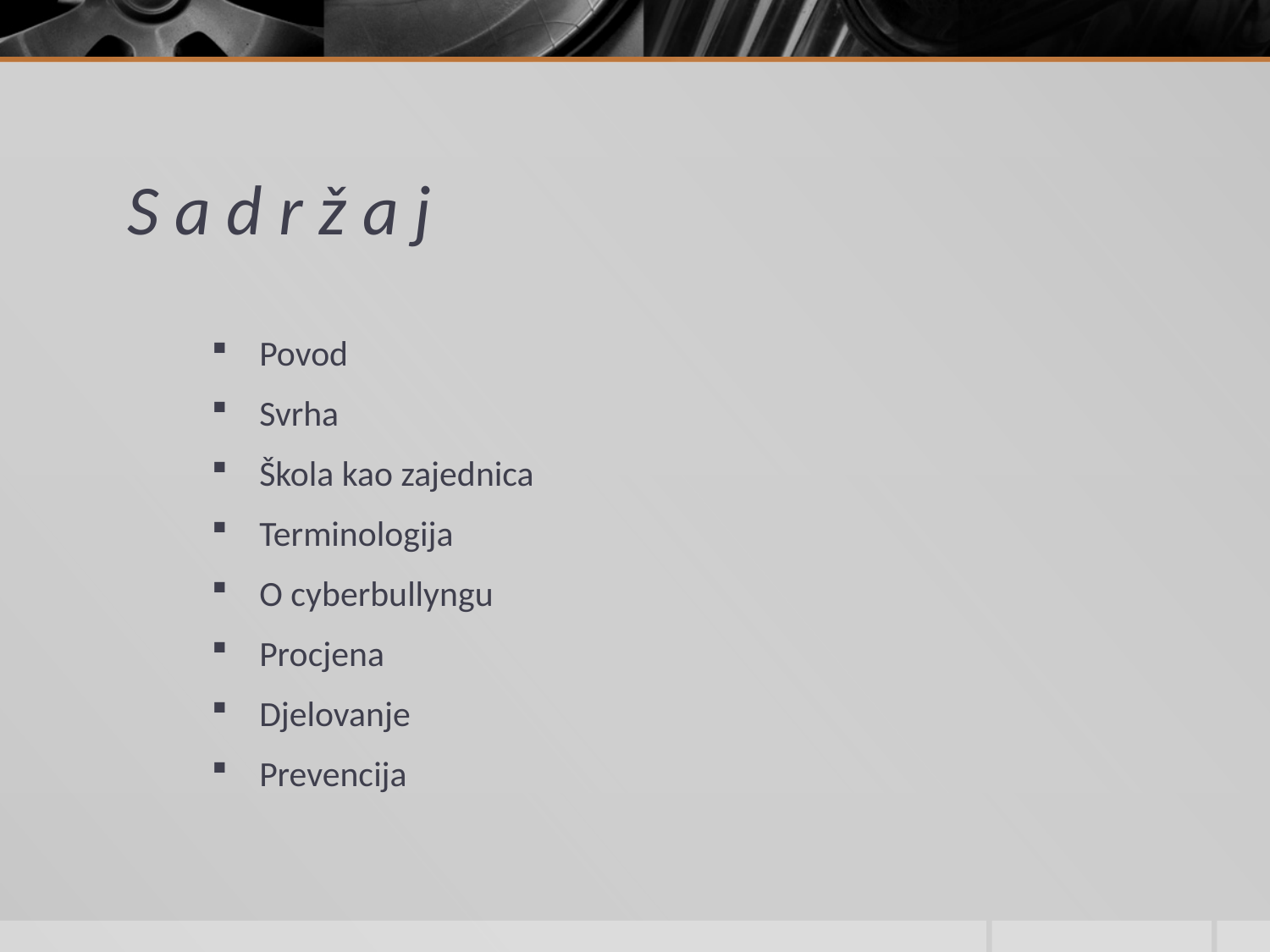

# S a d r ž a j

Povod
Svrha
Škola kao zajednica
Terminologija
O cyberbullyngu
Procjena
Djelovanje
Prevencija